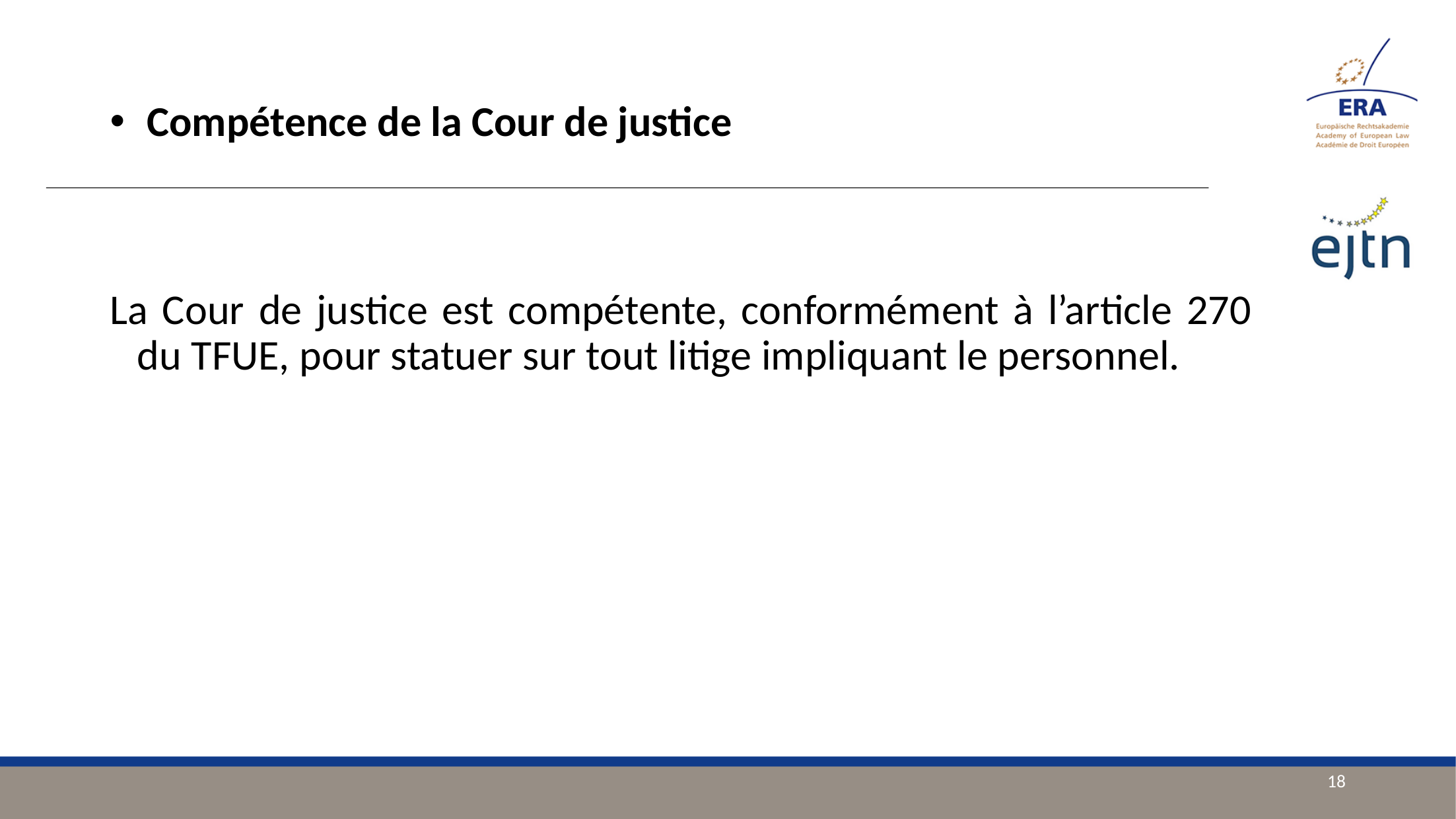

Compétence de la Cour de justice
La Cour de justice est compétente, conformément à l’article 270 du TFUE, pour statuer sur tout litige impliquant le personnel.

18